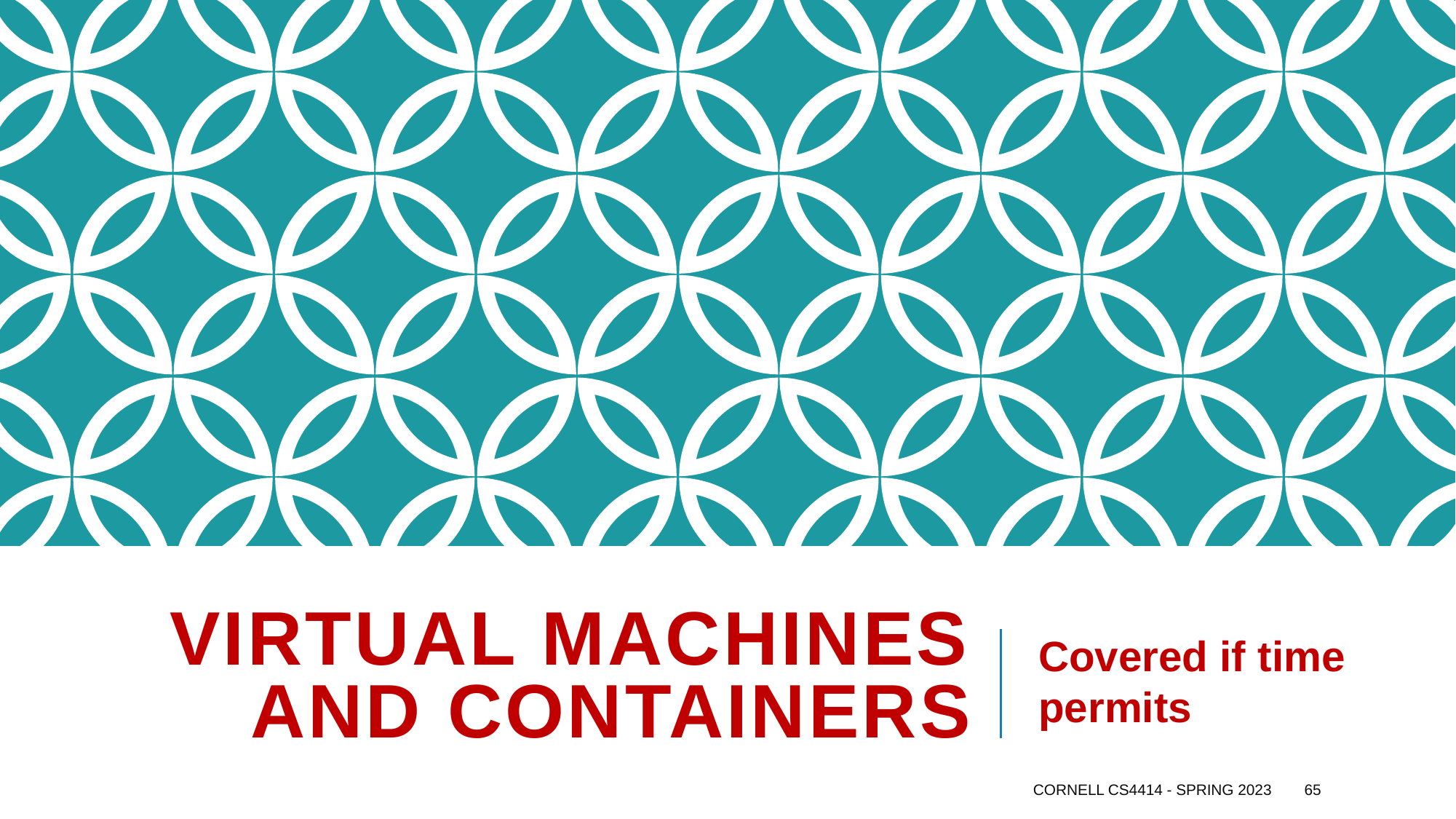

# Virtual Machines and containers
Covered if time permits
Cornell CS4414 - Spring 2023
65